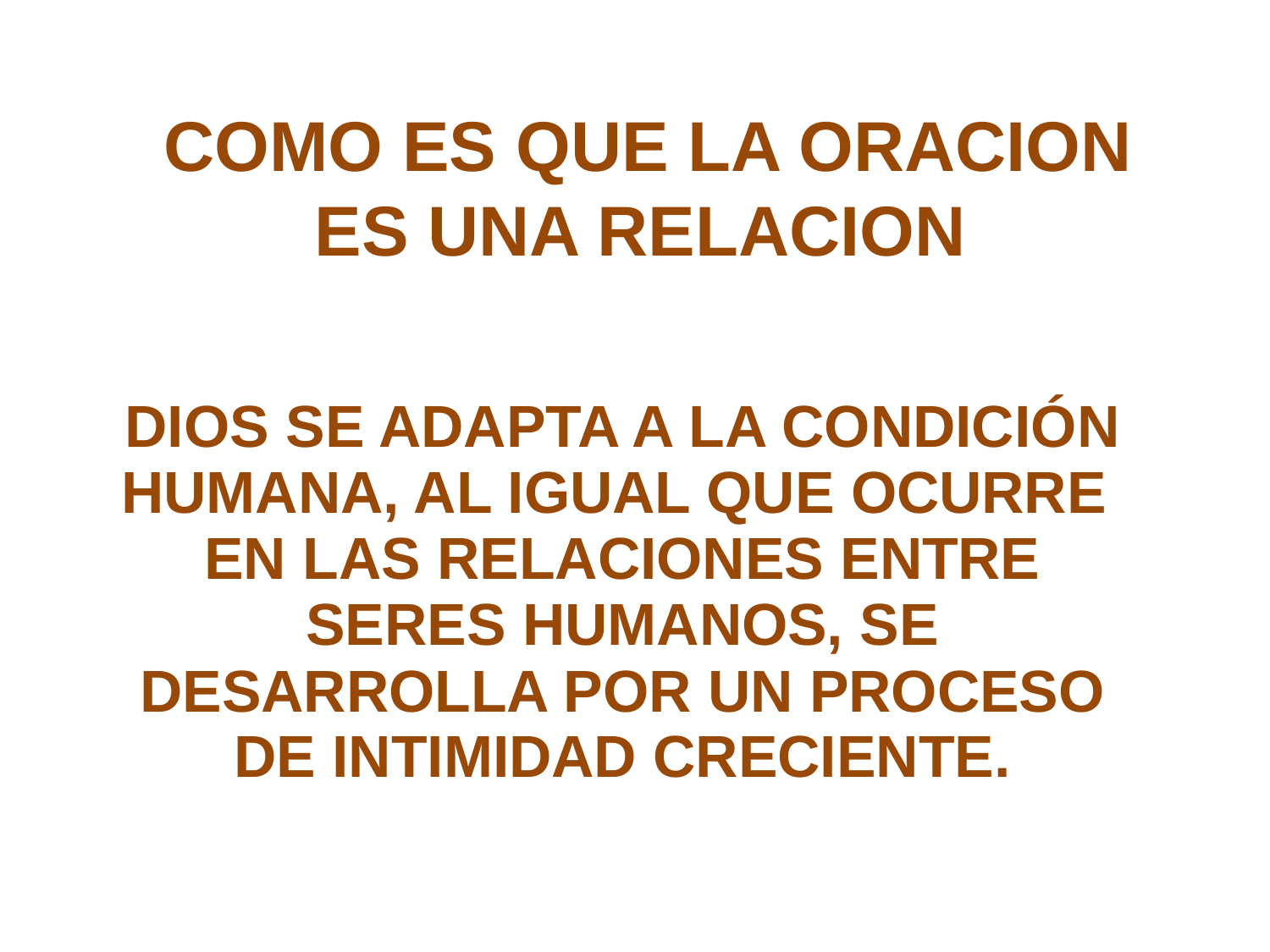

COMO ES QUE LA ORACION ES UNA RELACION
# Dios se adapta a la condición humana, al igual que ocurre en las relaciones entre seres humanos, se desarrolla por un proceso de intimidad creciente.